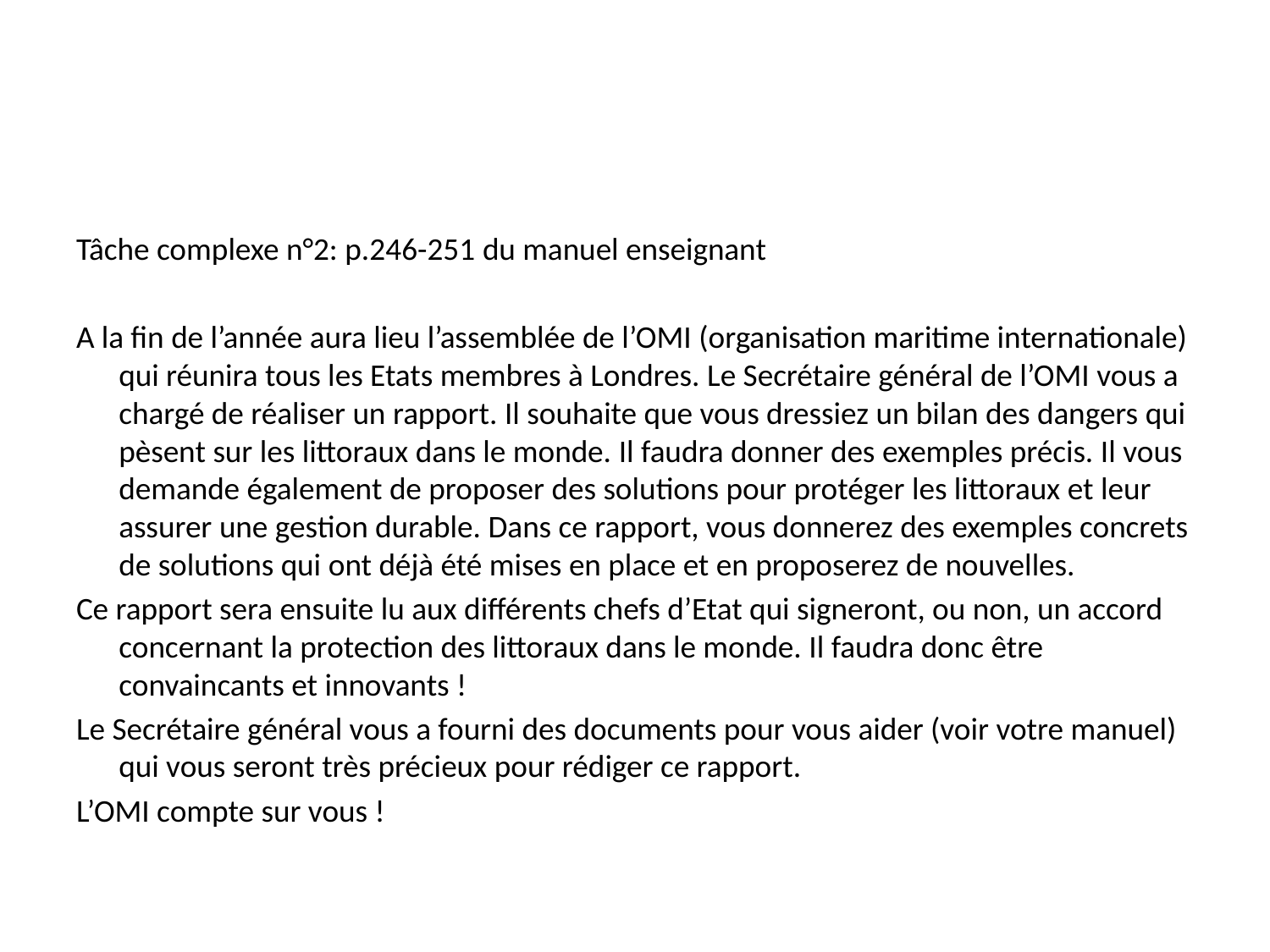

#
Tâche complexe n°2: p.246-251 du manuel enseignant

A la fin de l’année aura lieu l’assemblée de l’OMI (organisation maritime internationale) qui réunira tous les Etats membres à Londres. Le Secrétaire général de l’OMI vous a chargé de réaliser un rapport. Il souhaite que vous dressiez un bilan des dangers qui pèsent sur les littoraux dans le monde. Il faudra donner des exemples précis. Il vous demande également de proposer des solutions pour protéger les littoraux et leur assurer une gestion durable. Dans ce rapport, vous donnerez des exemples concrets de solutions qui ont déjà été mises en place et en proposerez de nouvelles.
Ce rapport sera ensuite lu aux différents chefs d’Etat qui signeront, ou non, un accord concernant la protection des littoraux dans le monde. Il faudra donc être convaincants et innovants !
Le Secrétaire général vous a fourni des documents pour vous aider (voir votre manuel) qui vous seront très précieux pour rédiger ce rapport.
L’OMI compte sur vous !